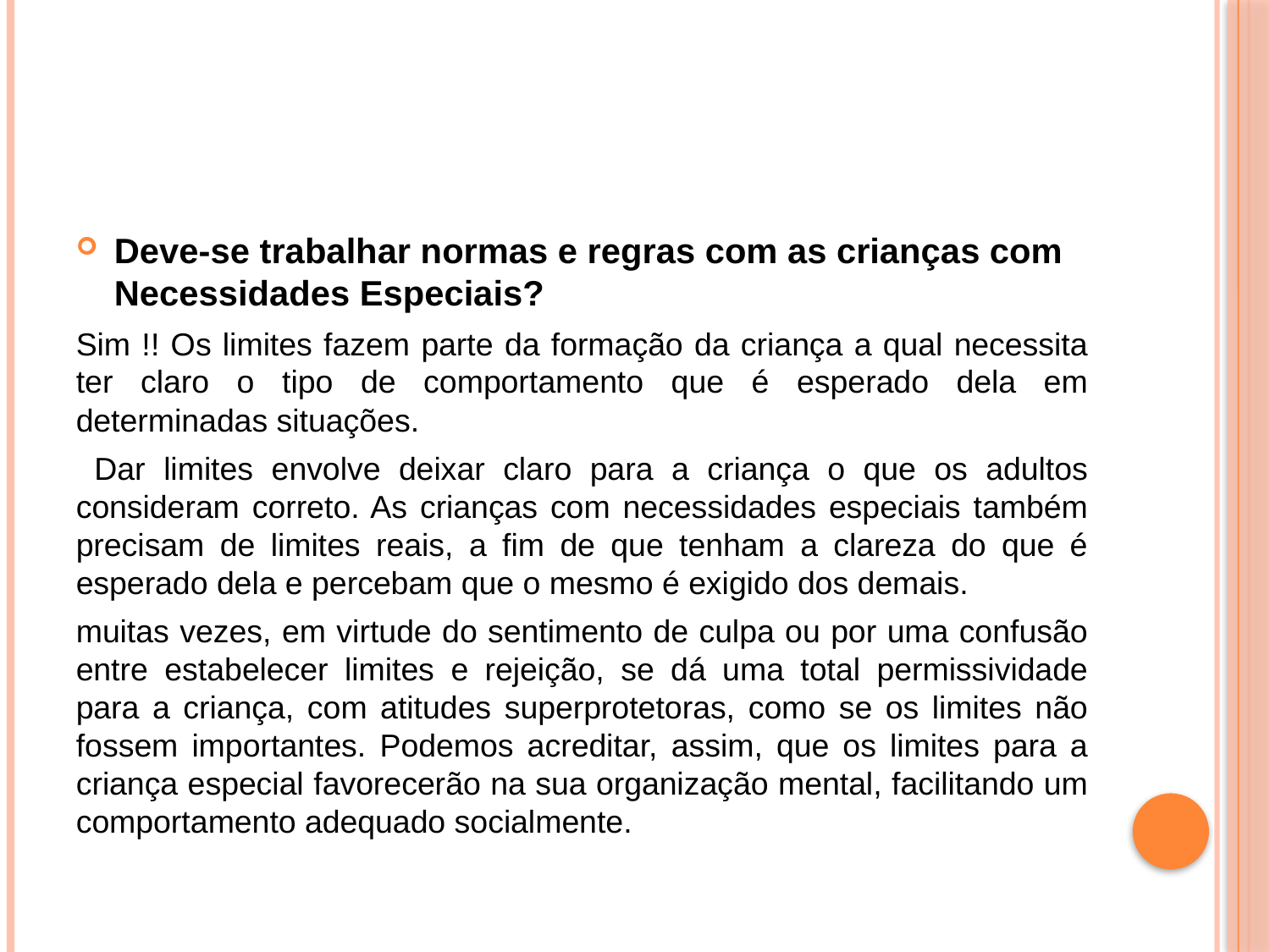

#
Deve-se trabalhar normas e regras com as crianças com Necessidades Especiais?
Sim !! Os limites fazem parte da formação da criança a qual necessita ter claro o tipo de comportamento que é esperado dela em determinadas situações.
 Dar limites envolve deixar claro para a criança o que os adultos consideram correto. As crianças com necessidades especiais também precisam de limites reais, a fim de que tenham a clareza do que é esperado dela e percebam que o mesmo é exigido dos demais.
muitas vezes, em virtude do sentimento de culpa ou por uma confusão entre estabelecer limites e rejeição, se dá uma total permissividade para a criança, com atitudes superprotetoras, como se os limites não fossem importantes. Podemos acreditar, assim, que os limites para a criança especial favorecerão na sua organização mental, facilitando um comportamento adequado socialmente.